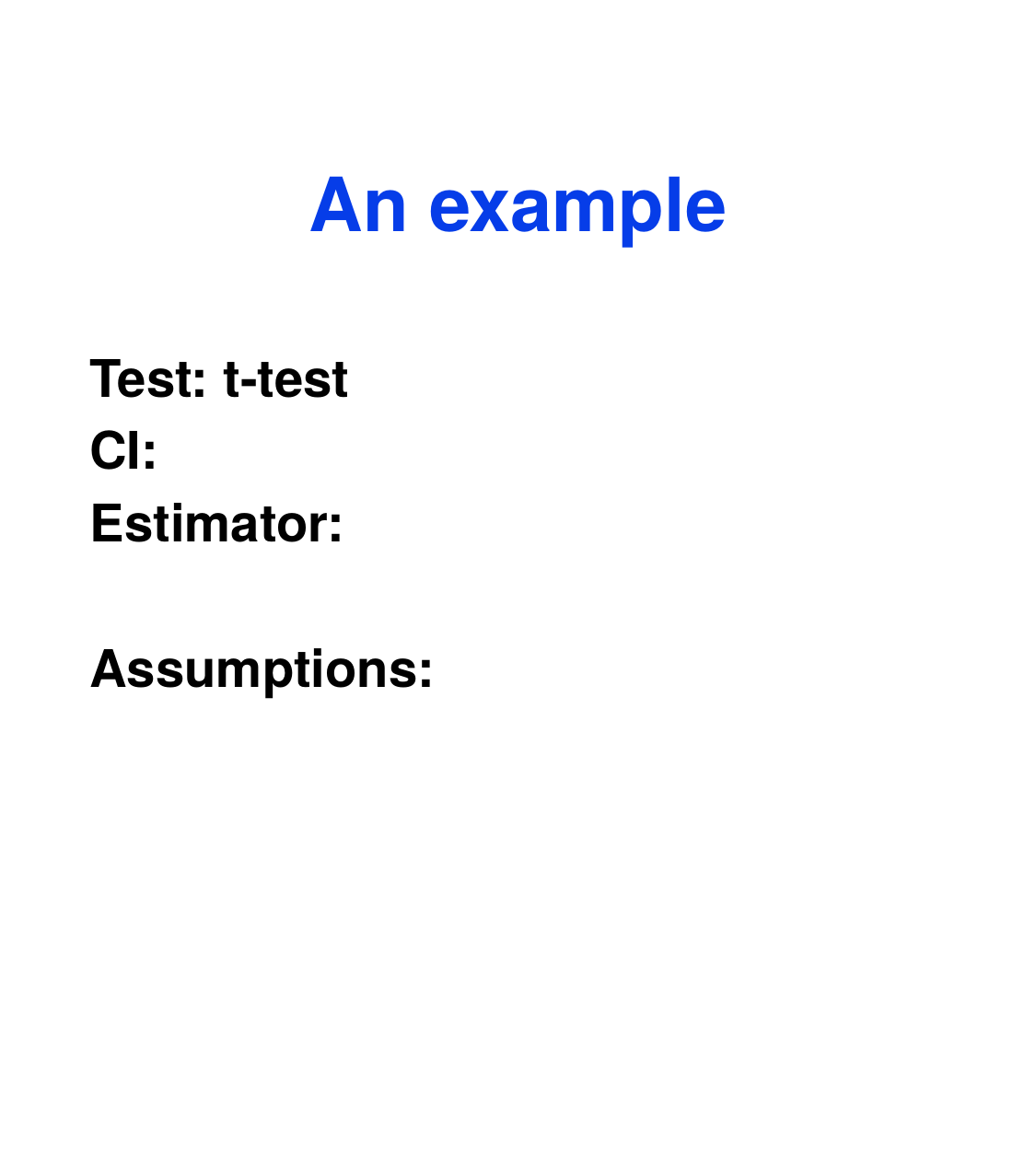

# An example
Test: t-test
CI:
Estimator:

Assumptions: